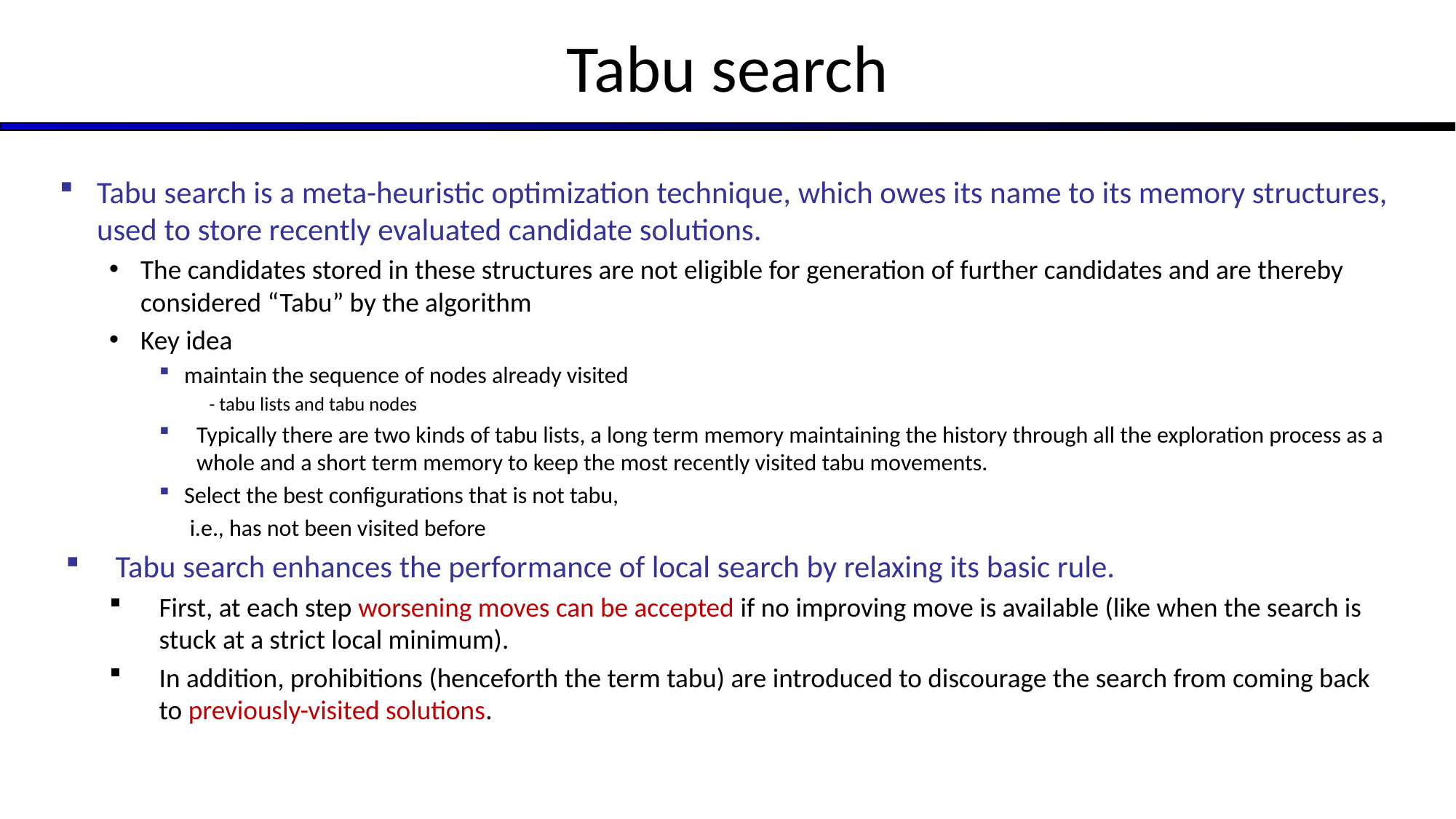

# Tabu search
Tabu search is a meta-heuristic optimization technique, which owes its name to its memory structures, used to store recently evaluated candidate solutions.
The candidates stored in these structures are not eligible for generation of further candidates and are thereby considered “Tabu” by the algorithm
Key idea
maintain the sequence of nodes already visited
- tabu lists and tabu nodes
Typically there are two kinds of tabu lists, a long term memory maintaining the history through all the exploration process as a whole and a short term memory to keep the most recently visited tabu movements.
Select the best configurations that is not tabu,
	       i.e., has not been visited before
Tabu search enhances the performance of local search by relaxing its basic rule.
First, at each step worsening moves can be accepted if no improving move is available (like when the search is stuck at a strict local minimum).
In addition, prohibitions (henceforth the term tabu) are introduced to discourage the search from coming back to previously-visited solutions.